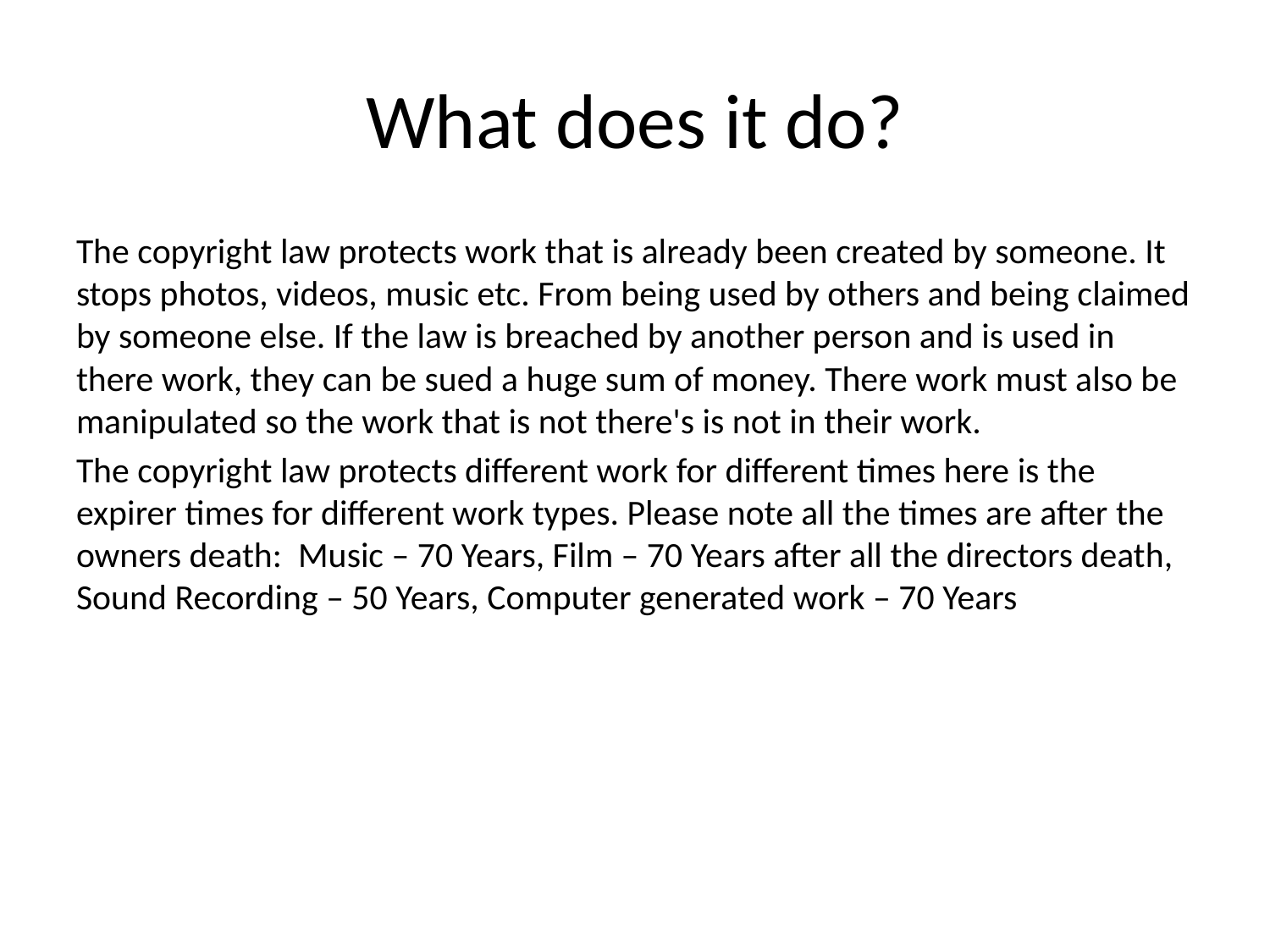

# What does it do?
The copyright law protects work that is already been created by someone. It stops photos, videos, music etc. From being used by others and being claimed by someone else. If the law is breached by another person and is used in there work, they can be sued a huge sum of money. There work must also be manipulated so the work that is not there's is not in their work.
The copyright law protects different work for different times here is the expirer times for different work types. Please note all the times are after the owners death:  Music – 70 Years, Film – 70 Years after all the directors death, Sound Recording – 50 Years, Computer generated work – 70 Years